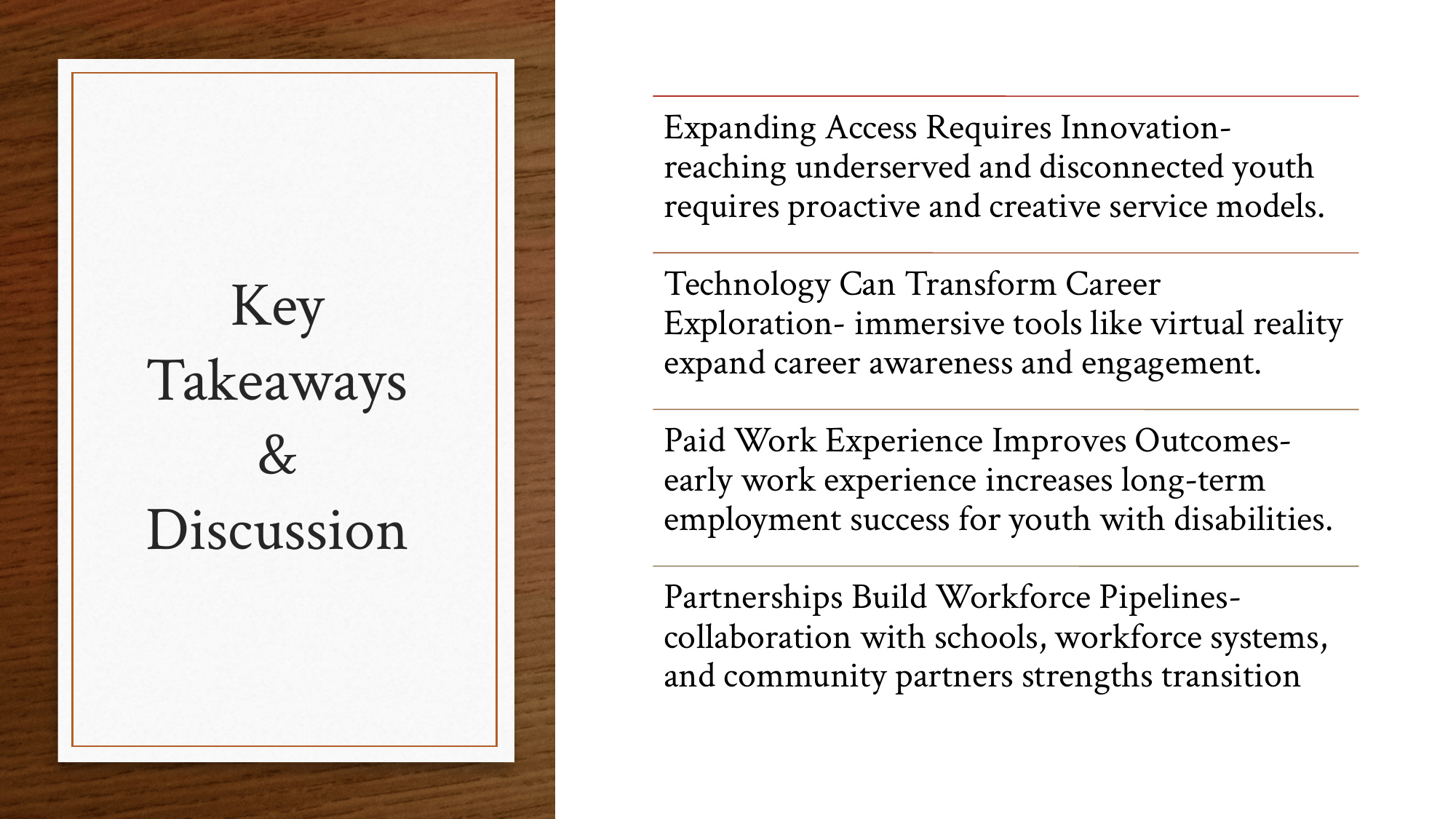

Expanding Access Requires Innovation- reaching underserved and disconnected youth requires proactive and creative service models.
Technology Can Transform Career Exploration- immersive tools like virtual reality expand career awareness and engagement.
Paid Work Experience Improves Outcomes- early work experience increases long-term employment success for youth with disabilities.
Partnerships Build Workforce Pipelines- collaboration with schools, workforce systems, and community partners strengths transition
# Key Takeaways & Discussion